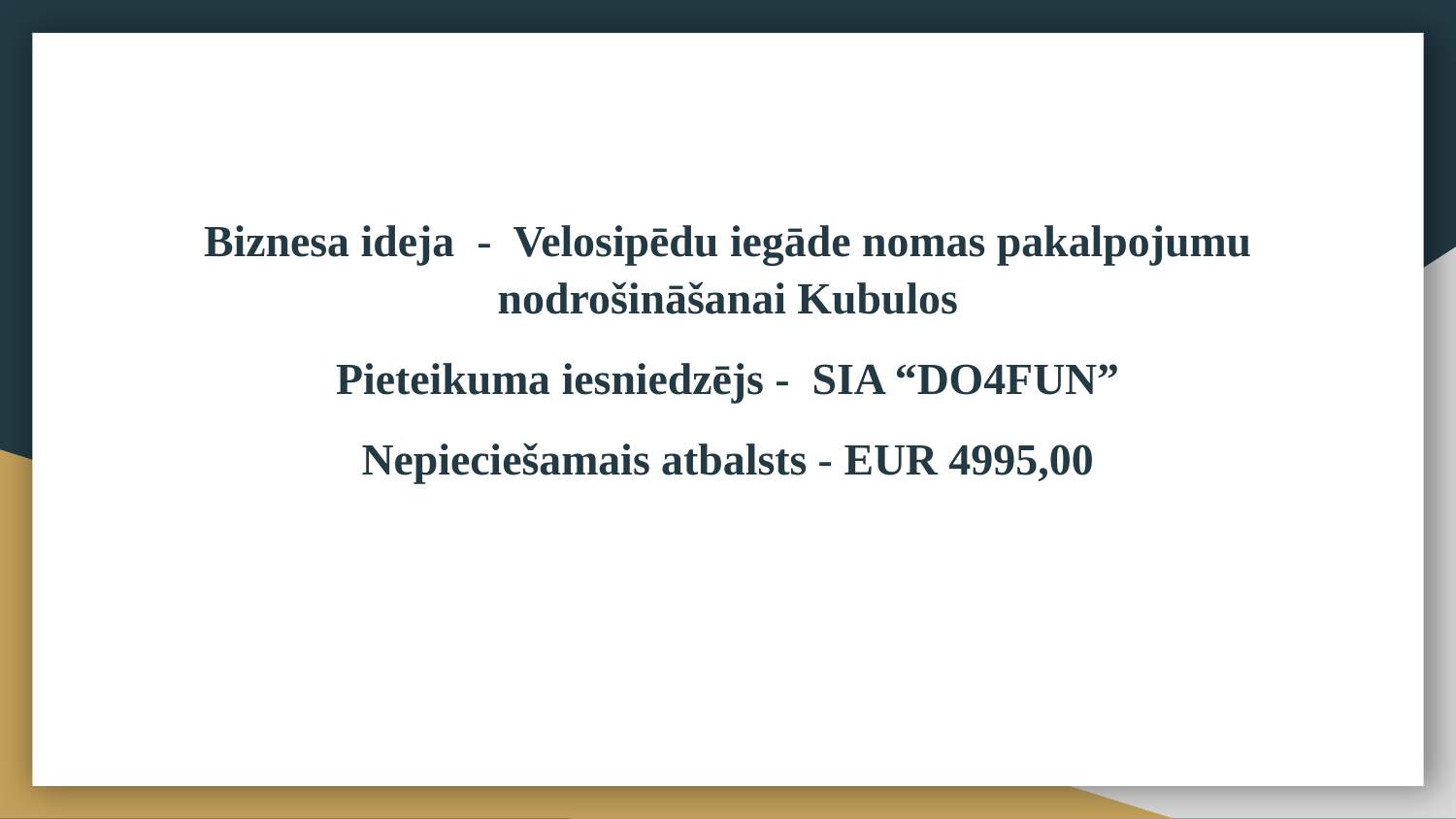

Biznesa ideja  -  Velosipēdu iegāde nomas pakalpojumu nodrošināšanai Kubulos
Pieteikuma iesniedzējs -  SIA “DO4FUN”
Nepieciešamais atbalsts - EUR 4995,00